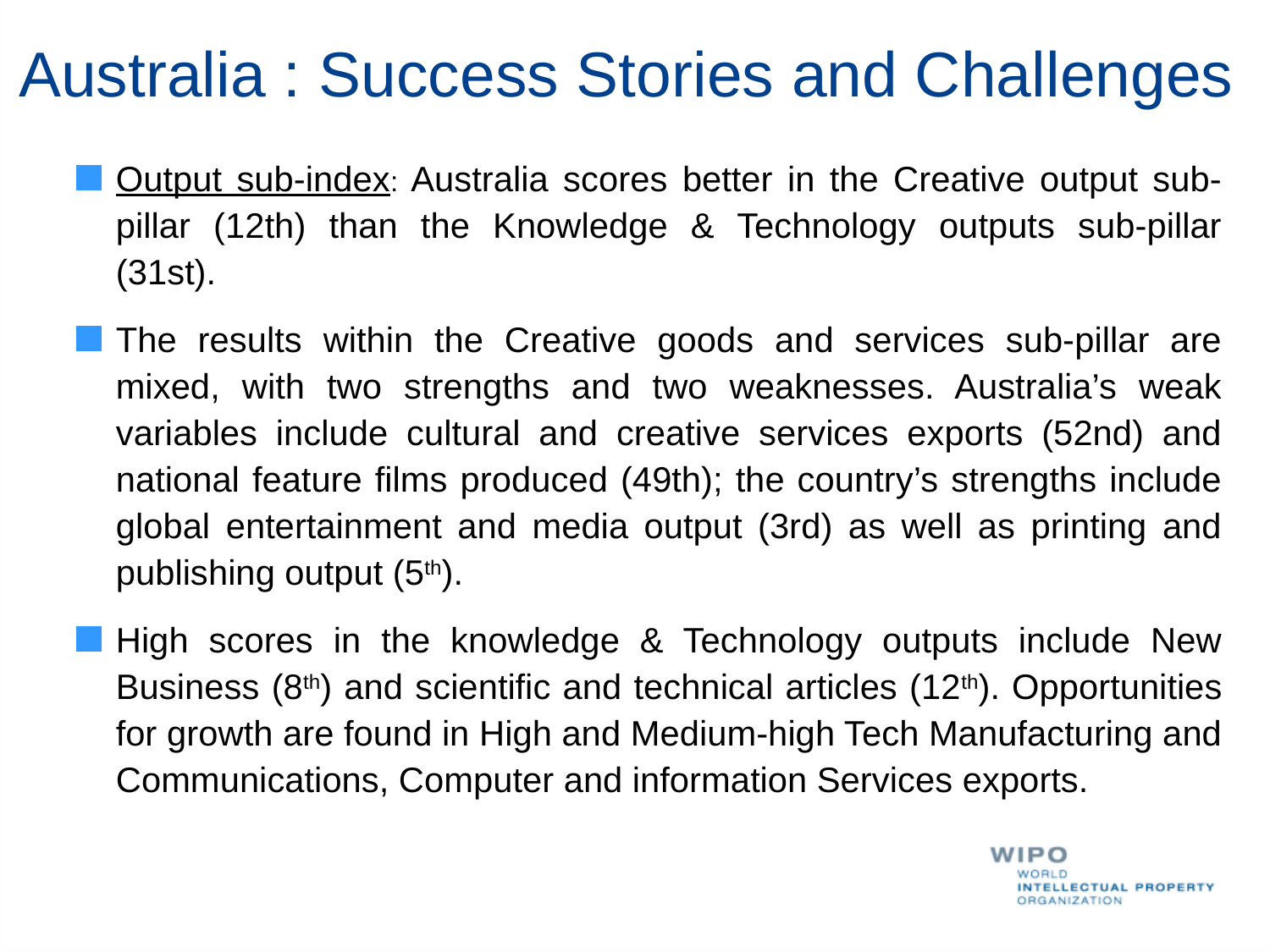

# Australia : Success Stories and Challenges
Output sub-index: Australia scores better in the Creative output sub-pillar (12th) than the Knowledge & Technology outputs sub-pillar (31st).
The results within the Creative goods and services sub-pillar are mixed, with two strengths and two weaknesses. Australia’s weak variables include cultural and creative services exports (52nd) and national feature films produced (49th); the country’s strengths include global entertainment and media output (3rd) as well as printing and publishing output (5th).
High scores in the knowledge & Technology outputs include New Business (8th) and scientific and technical articles (12th). Opportunities for growth are found in High and Medium-high Tech Manufacturing and Communications, Computer and information Services exports.